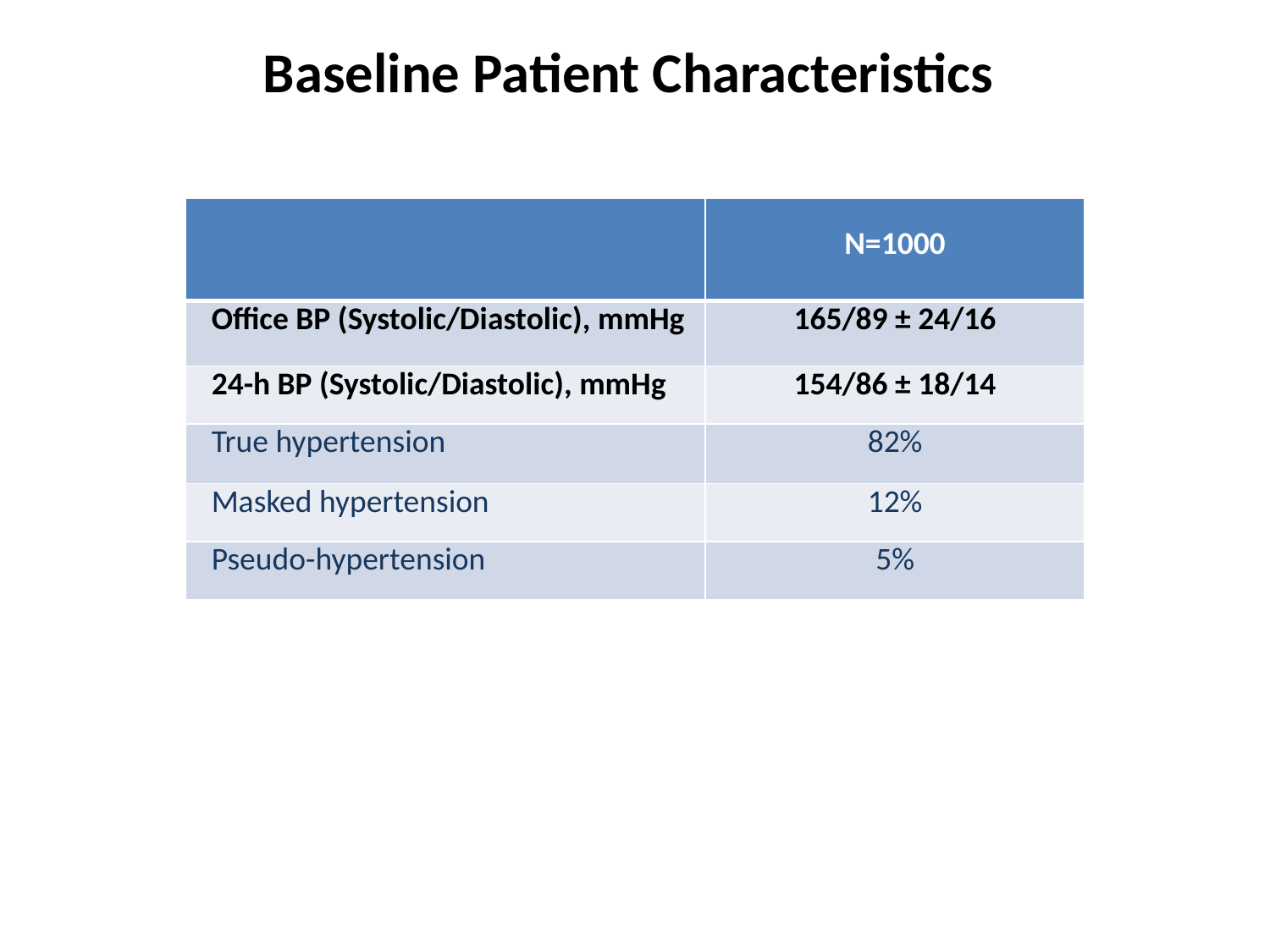

# Baseline Patient Characteristics
|  | N=1000 |
| --- | --- |
| Office BP (Systolic/Diastolic), mmHg | 165/89 ± 24/16 |
| 24-h BP (Systolic/Diastolic), mmHg | 154/86 ± 18/14 |
| True hypertension | 82% |
| Masked hypertension | 12% |
| Pseudo-hypertension | 5% |